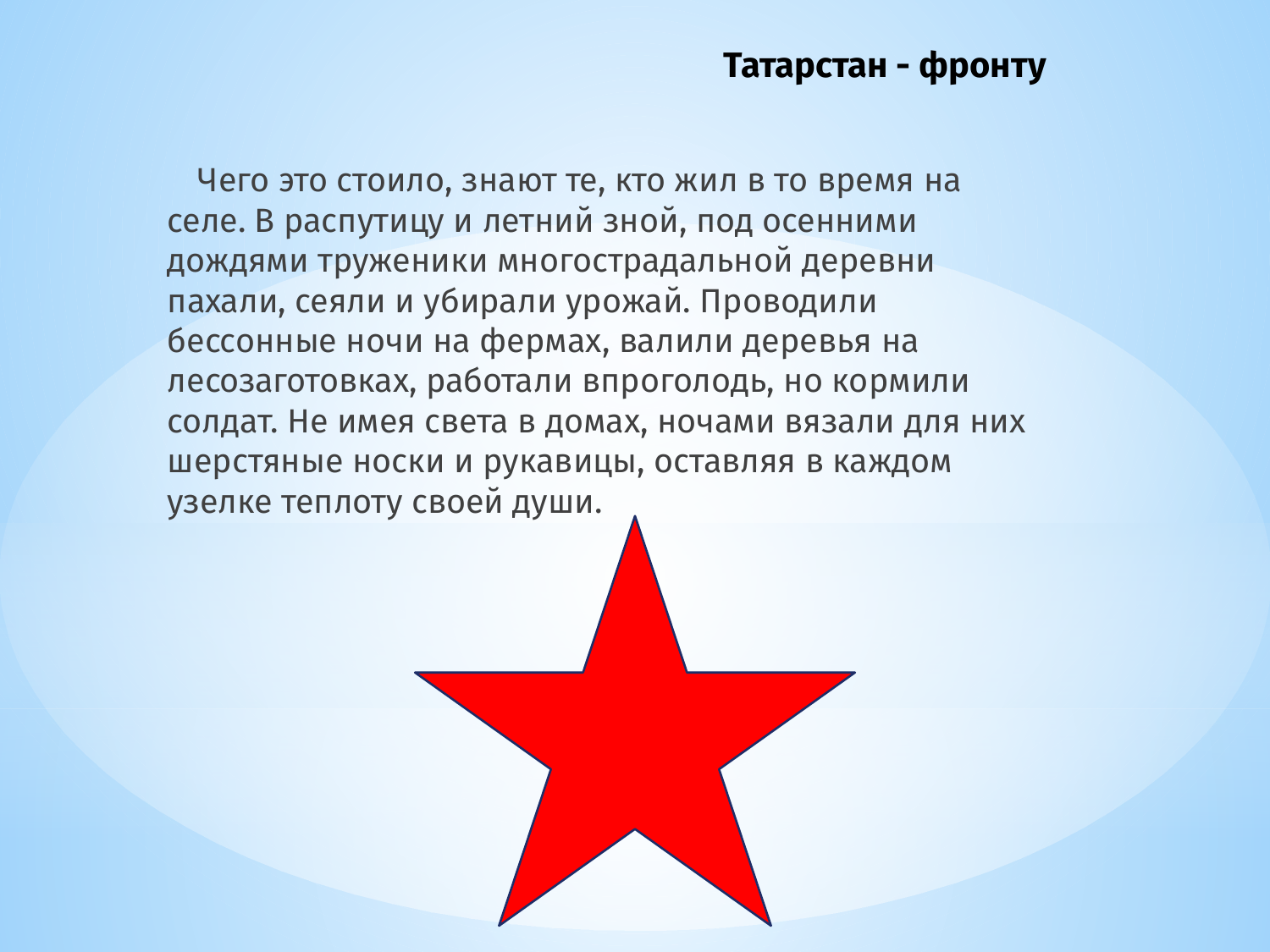

# Татарстан - фронту
   Чего это стоило, знают те, кто жил в то время на селе. В распутицу и летний зной, под осенними дождями труженики многострадальной деревни пахали, сеяли и убирали урожай. Проводили бессонные ночи на фермах, валили деревья на лесозаготовках, работали впроголодь, но кормили солдат. Не имея света в домах, ночами вязали для них шерстяные носки и рукавицы, оставляя в каждом узелке теплоту своей души.